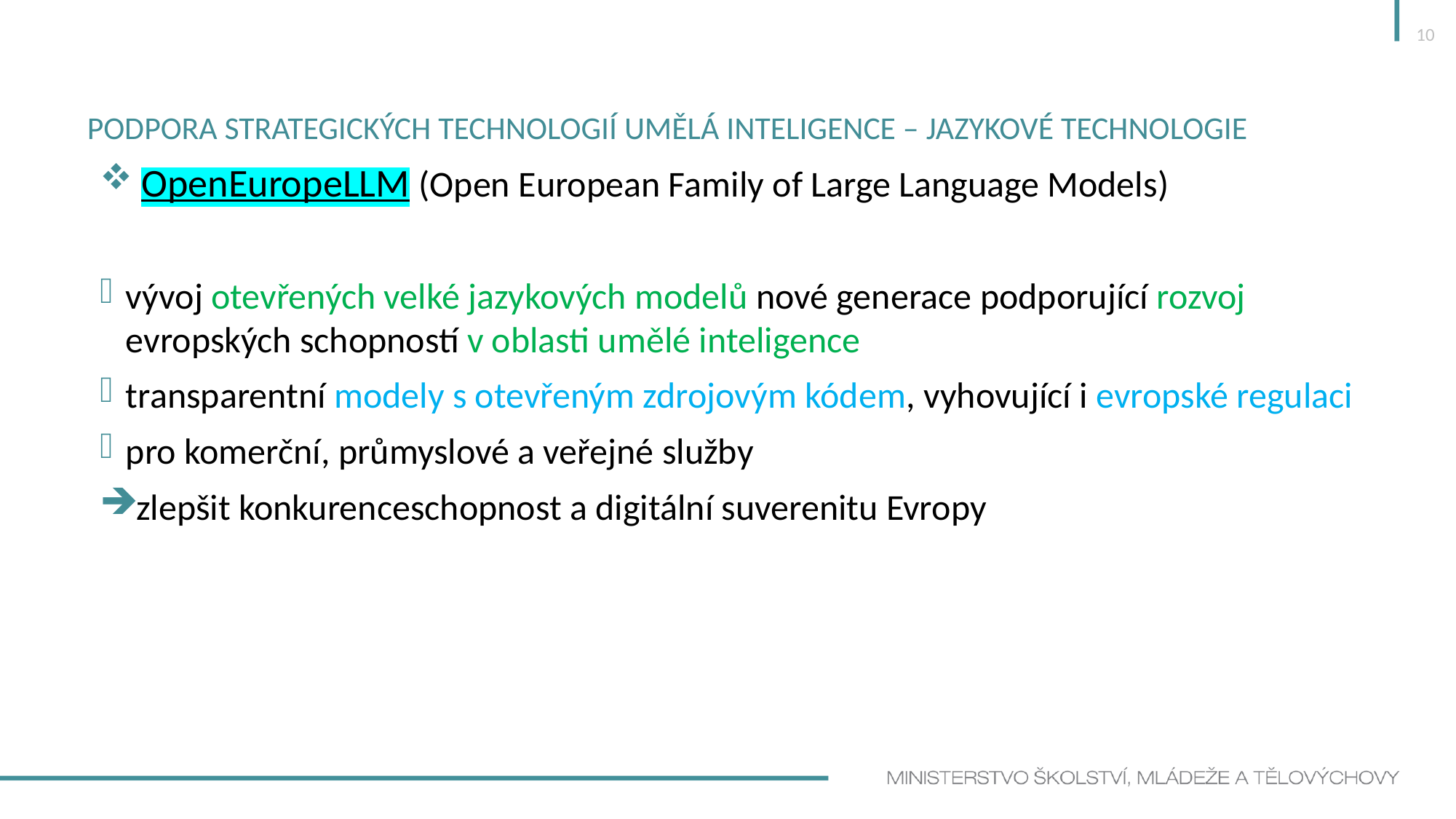

10
# Podpora strategických technologií Umělá inteligence – Jazykové technologie
 OpenEuropeLLM (Open European Family of Large Language Models)

vývoj otevřených velké jazykových modelů nové generace podporující rozvoj evropských schopností v oblasti umělé inteligence
transparentní modely s otevřeným zdrojovým kódem, vyhovující i evropské regulaci
pro komerční, průmyslové a veřejné služby
zlepšit konkurenceschopnost a digitální suverenitu Evropy